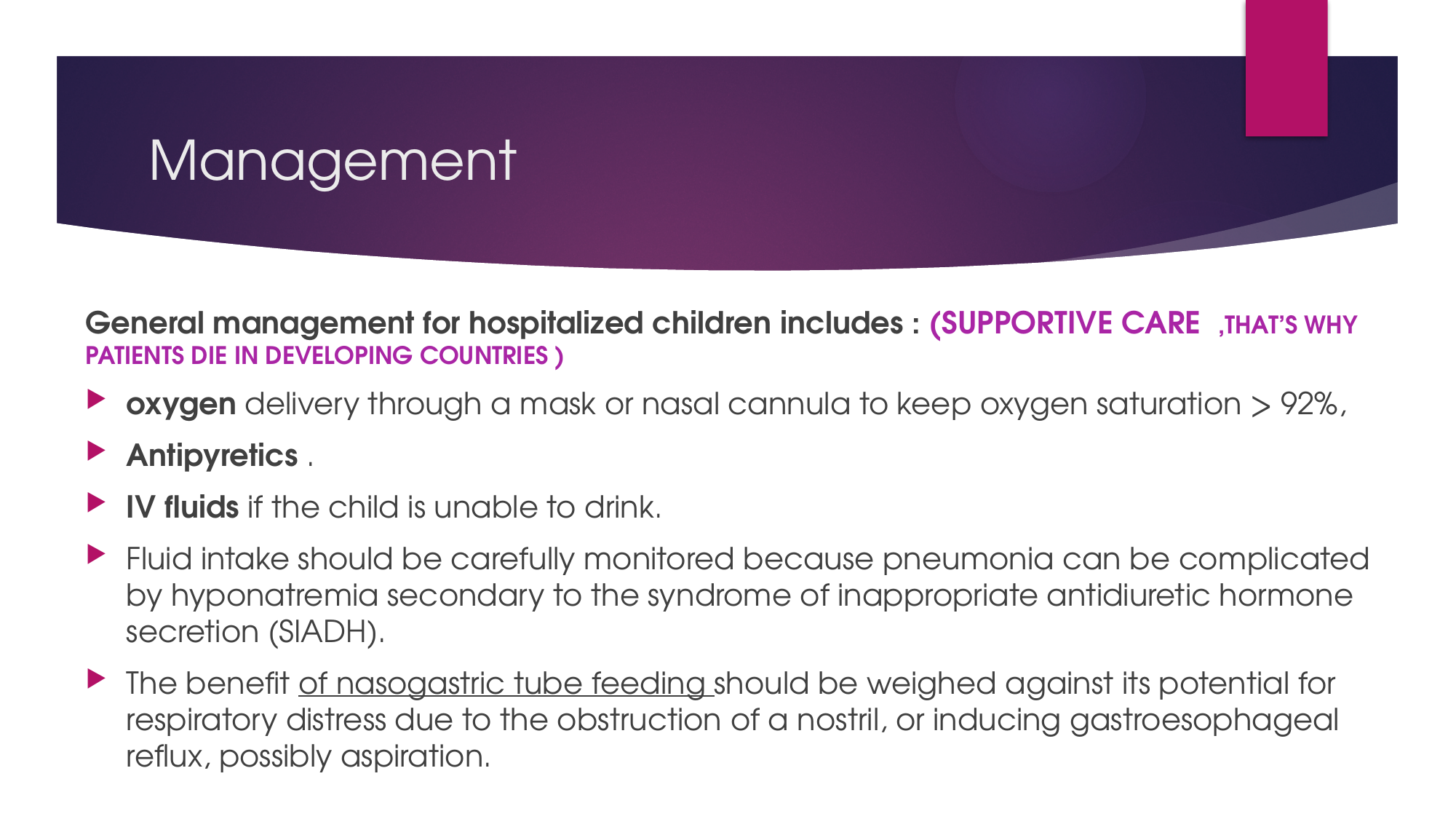

# Management
General management for hospitalized children includes : (SUPPORTIVE CARE  ,THAT’S WHY PATIENTS DIE IN DEVELOPING COUNTRIES )
oxygen delivery through a mask or nasal cannula to keep oxygen saturation > 92%,
Antipyretics .
IV fluids if the child is unable to drink.
Fluid intake should be carefully monitored because pneumonia can be complicated by hyponatremia secondary to the syndrome of inappropriate antidiuretic hormone secretion (SIADH).
The benefit of nasogastric tube feeding should be weighed against its potential for respiratory distress due to the obstruction of a nostril, or inducing gastroesophageal reflux, possibly aspiration.